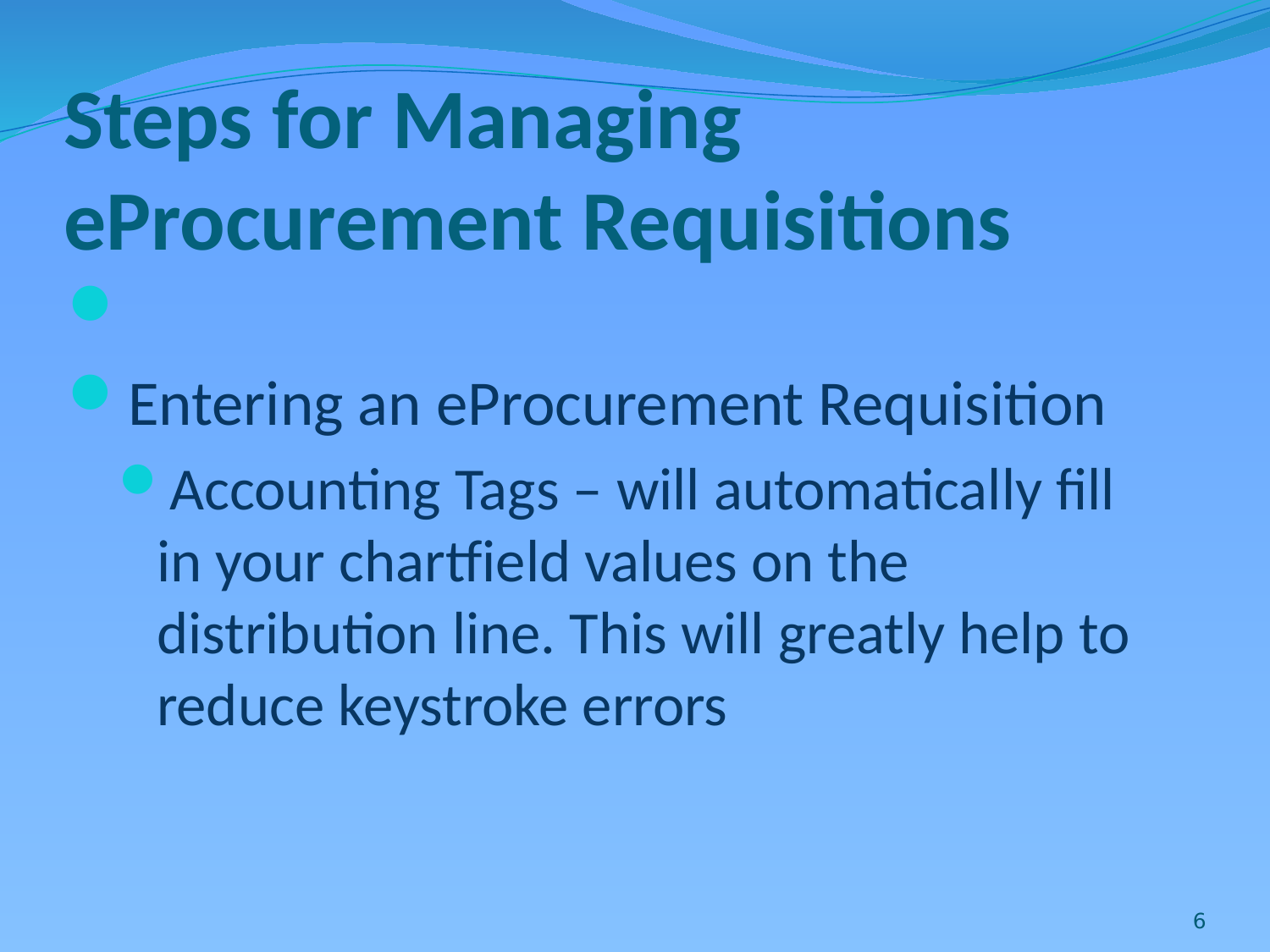

# Steps for Managing eProcurement Requisitions

Entering an eProcurement Requisition
Accounting Tags – will automatically fill in your chartfield values on the distribution line. This will greatly help to reduce keystroke errors

6